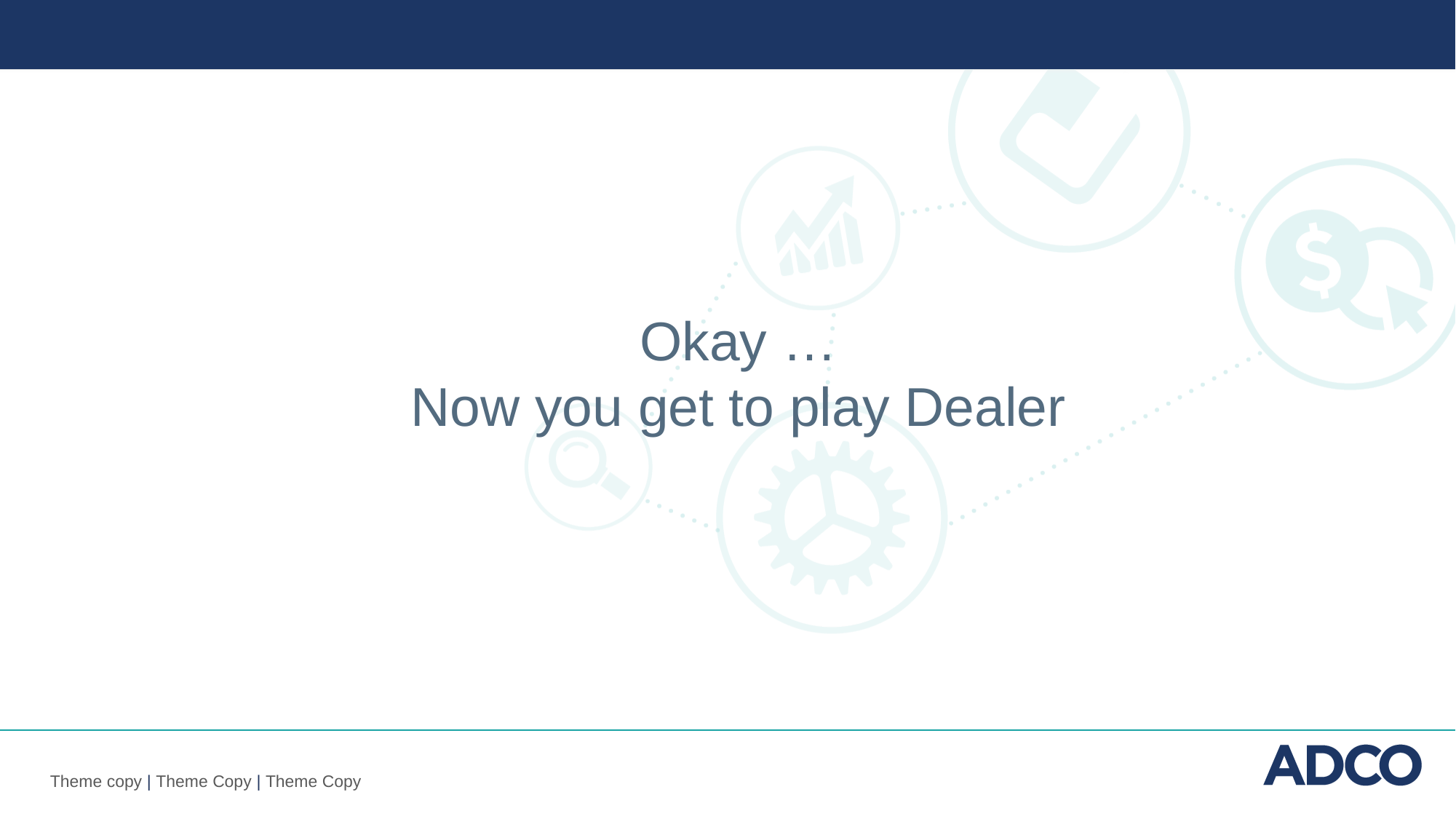

Okay …
Now you get to play Dealer

Theme copy | Theme Copy | Theme Copy